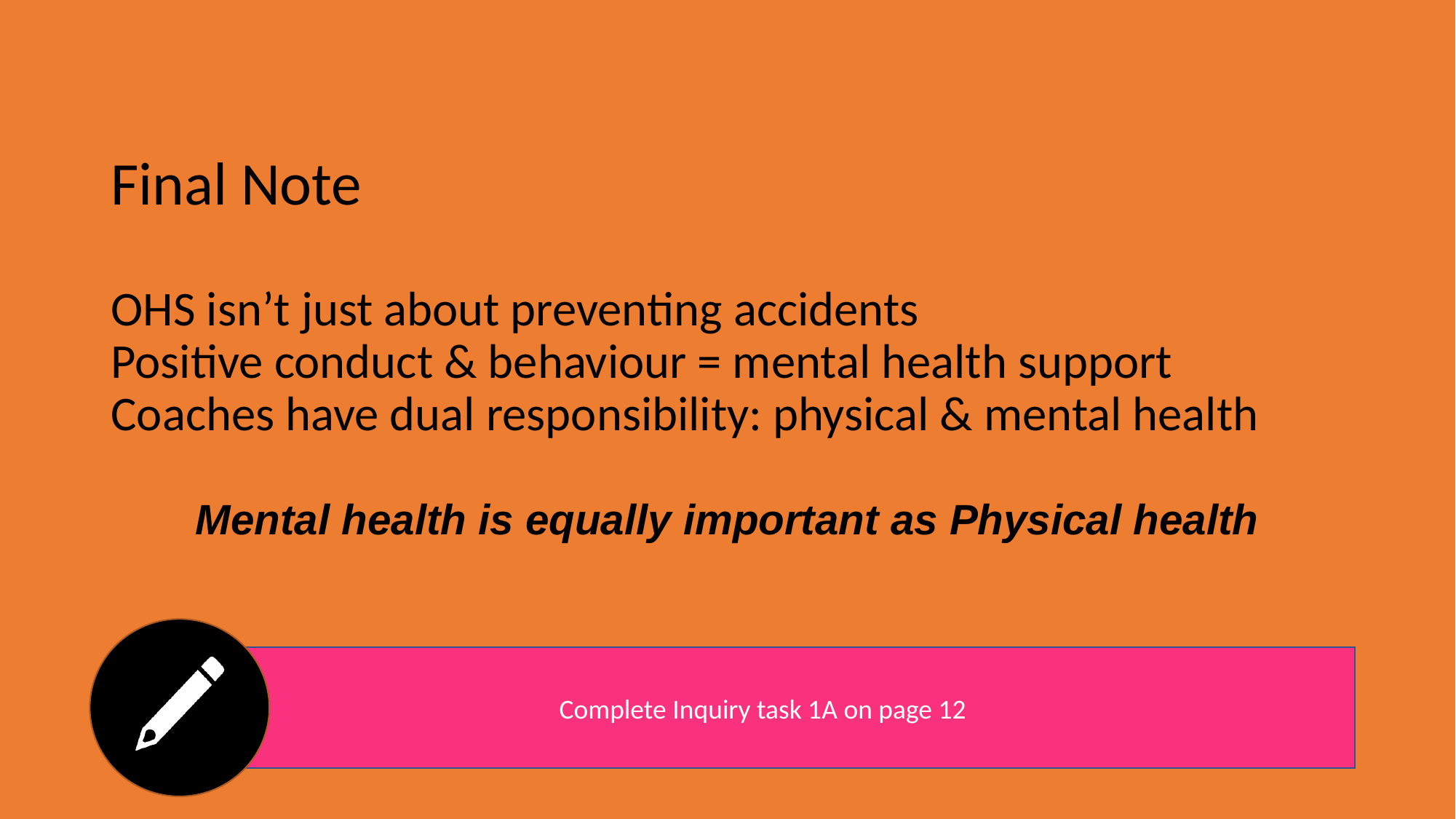

# Final Note OHS isn’t just about preventing accidents Positive conduct & behaviour = mental health support Coaches have dual responsibility: physical & mental health
Mental health is equally important as Physical health

Complete Inquiry task 1A on page 12